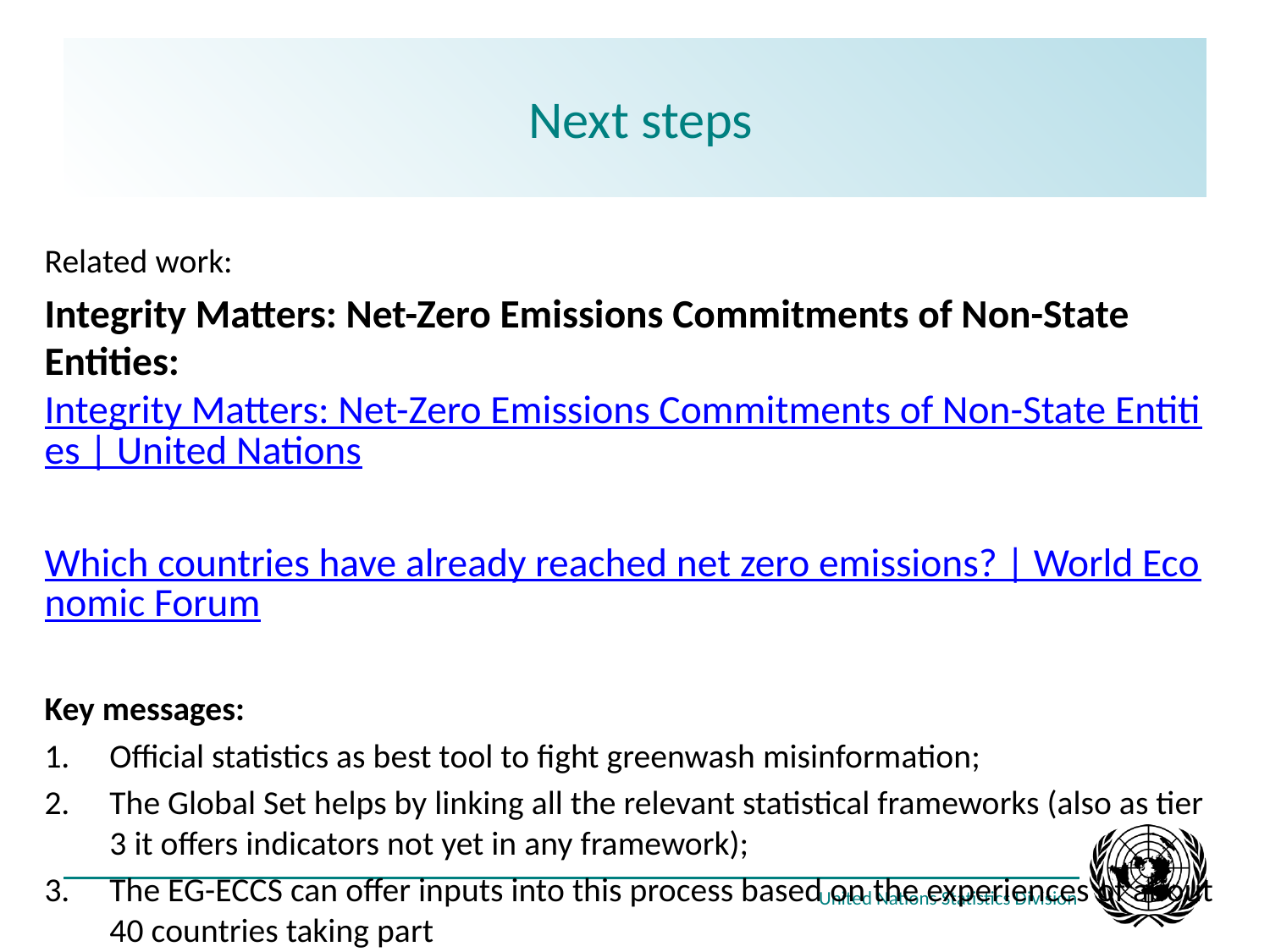

# Next steps
Related work:
Integrity Matters: Net-Zero Emissions Commitments of Non-State Entities: Integrity Matters: Net-Zero Emissions Commitments of Non-State Entities | United Nations

Which countries have already reached net zero emissions? | World Economic Forum

Key messages:
Official statistics as best tool to fight greenwash misinformation;
The Global Set helps by linking all the relevant statistical frameworks (also as tier 3 it offers indicators not yet in any framework);
The EG-ECCS can offer inputs into this process based on the experiences of about 40 countries taking part